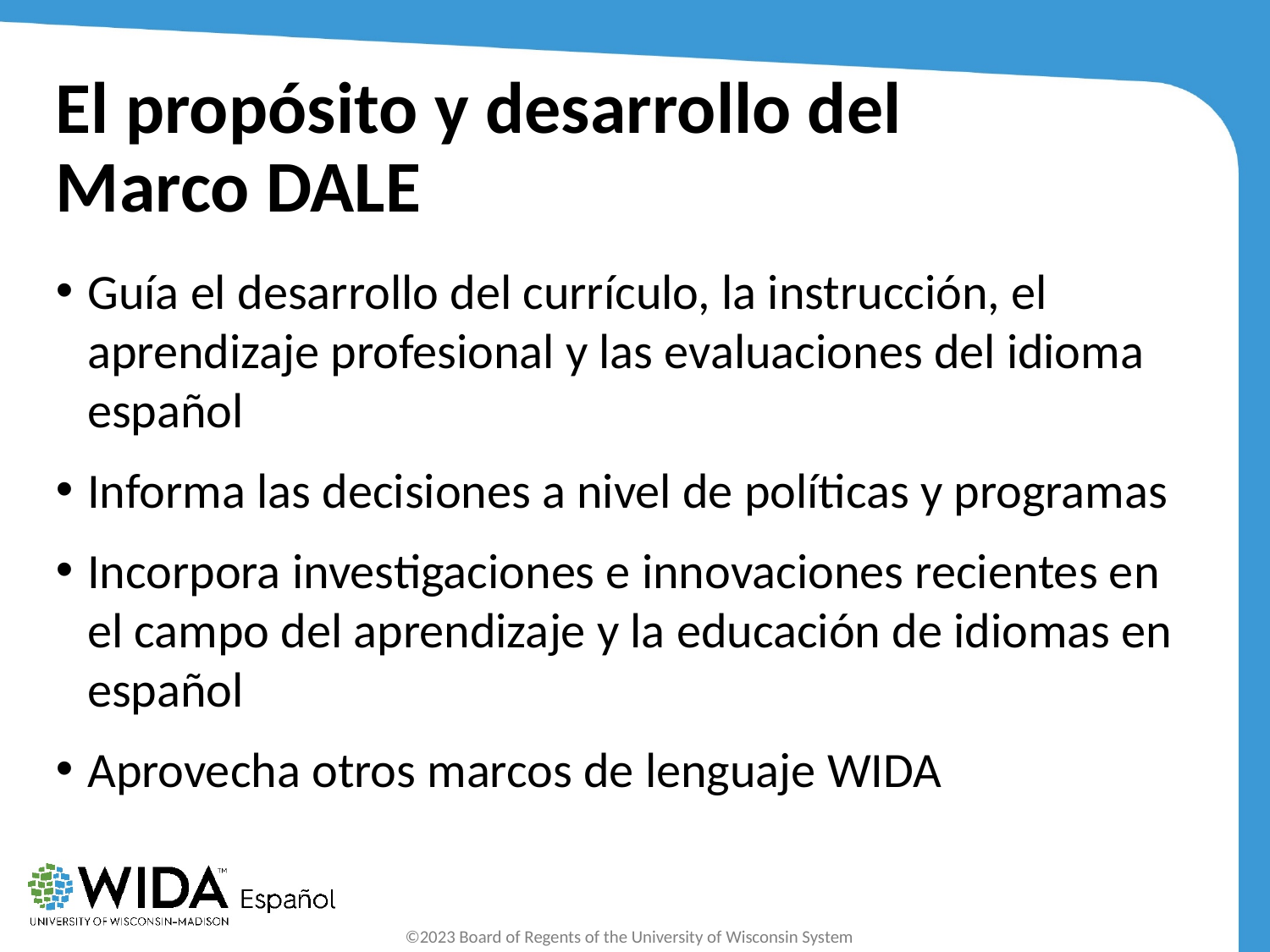

# El propósito y desarrollo del Marco DALE
Guía el desarrollo del currículo, la instrucción, el aprendizaje profesional y las evaluaciones del idioma español
Informa las decisiones a nivel de políticas y programas
Incorpora investigaciones e innovaciones recientes en el campo del aprendizaje y la educación de idiomas en español
Aprovecha otros marcos de lenguaje WIDA